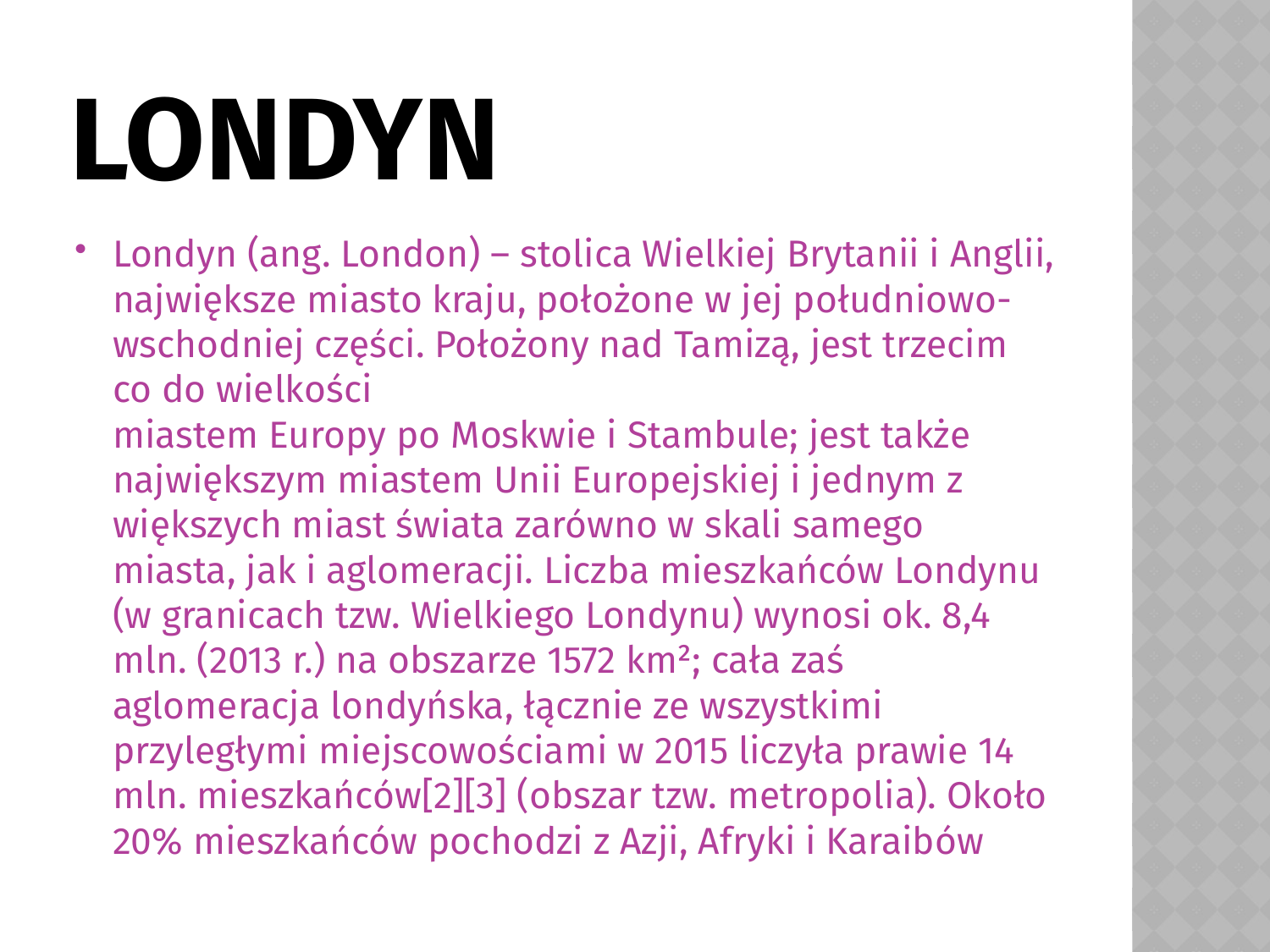

# Londyn
Londyn (ang. London) – stolica Wielkiej Brytanii i Anglii, największe miasto kraju, położone w jej południowo-wschodniej części. Położony nad Tamizą, jest trzecim co do wielkości miastem Europy po Moskwie i Stambule; jest także największym miastem Unii Europejskiej i jednym z większych miast świata zarówno w skali samego miasta, jak i aglomeracji. Liczba mieszkańców Londynu (w granicach tzw. Wielkiego Londynu) wynosi ok. 8,4 mln. (2013 r.) na obszarze 1572 km²; cała zaś aglomeracja londyńska, łącznie ze wszystkimi przyległymi miejscowościami w 2015 liczyła prawie 14 mln. mieszkańców[2][3] (obszar tzw. metropolia). Około 20% mieszkańców pochodzi z Azji, Afryki i Karaibów